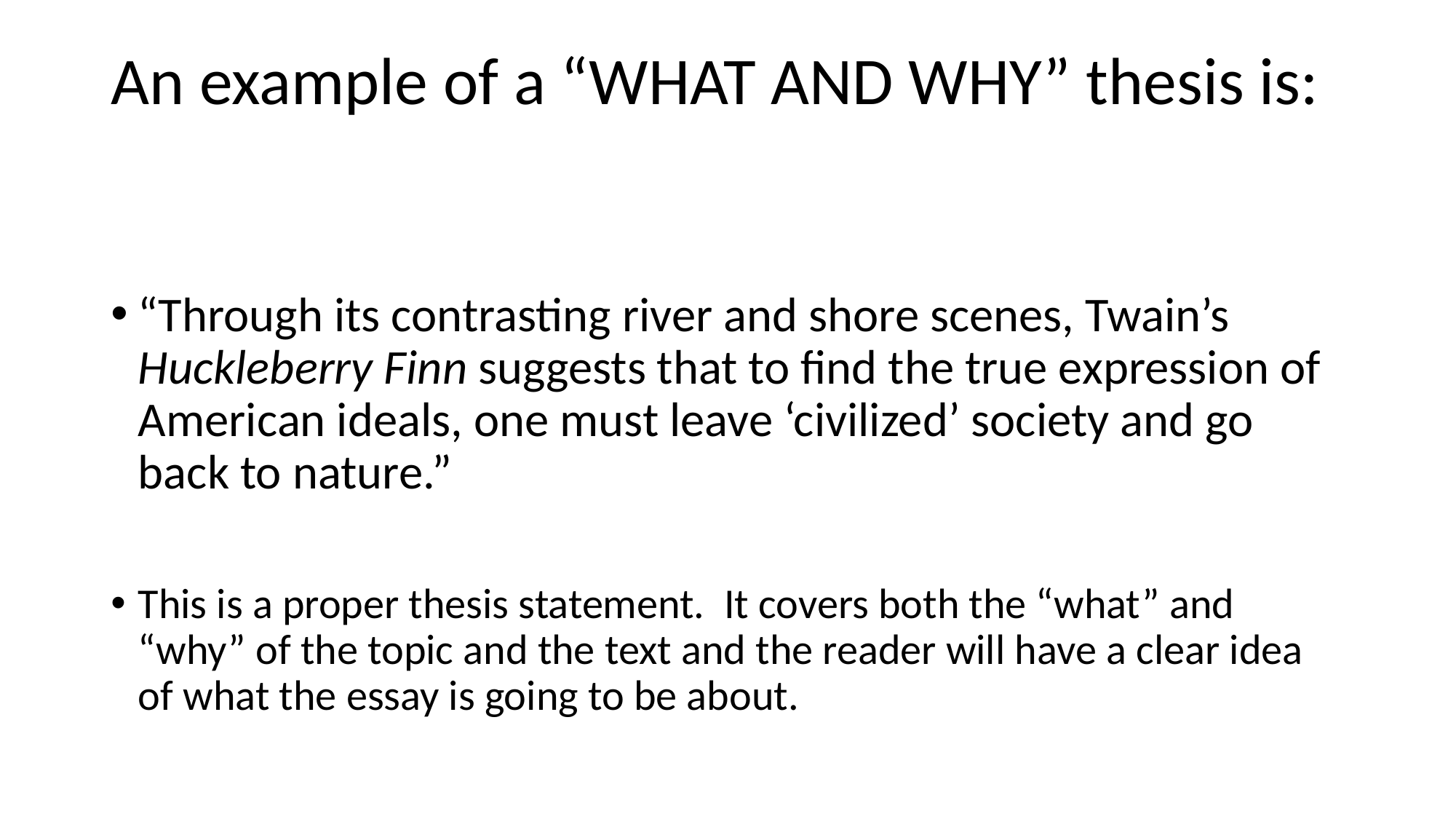

# An example of a “WHAT AND WHY” thesis is:

“Through its contrasting river and shore scenes, Twain’s Huckleberry Finn suggests that to find the true expression of American ideals, one must leave ‘civilized’ society and go back to nature.”

This is a proper thesis statement.  It covers both the “what” and “why” of the topic and the text and the reader will have a clear idea of what the essay is going to be about.